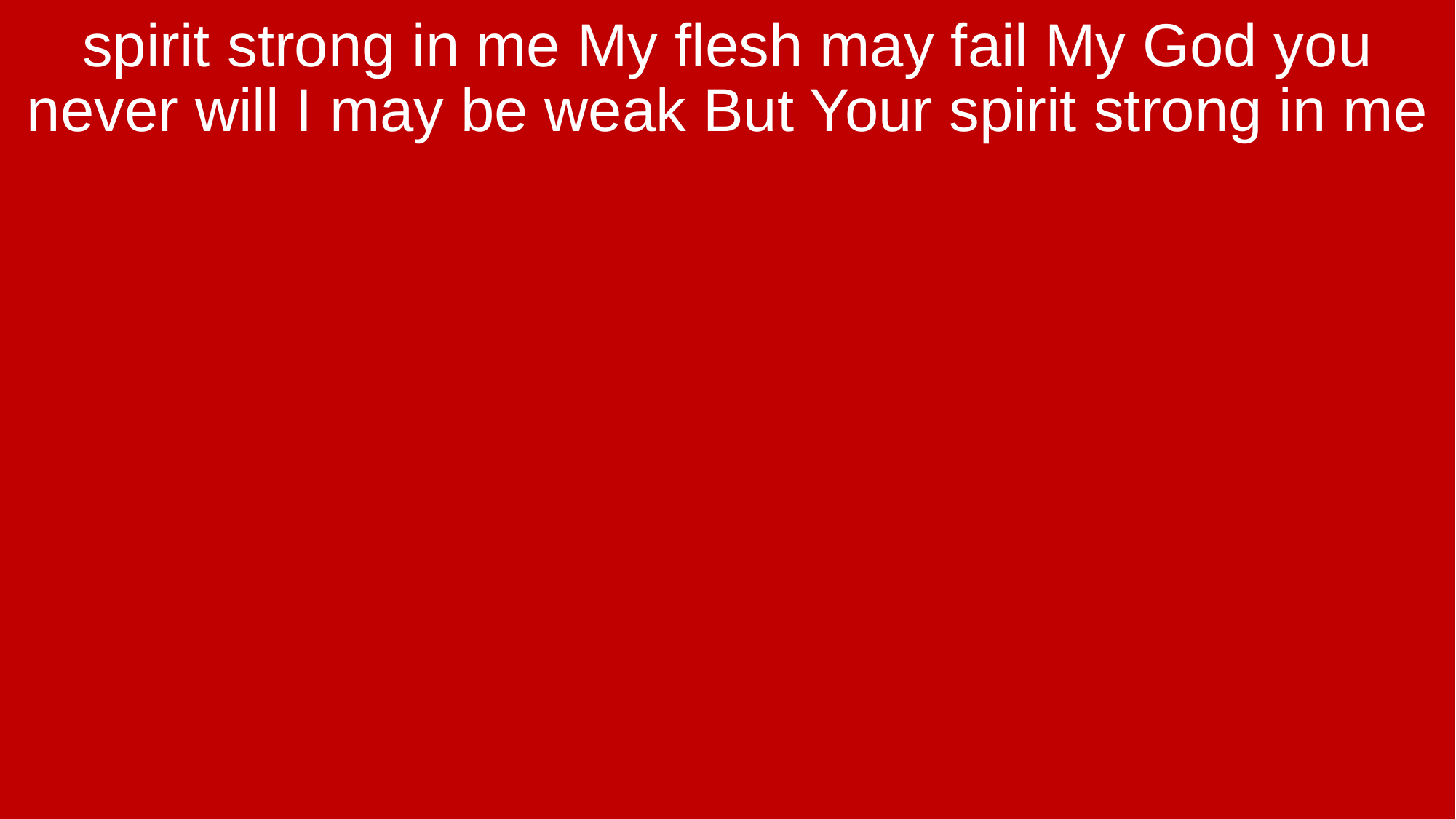

spirit strong in me My flesh may fail My God you never will I may be weak But Your spirit strong in me